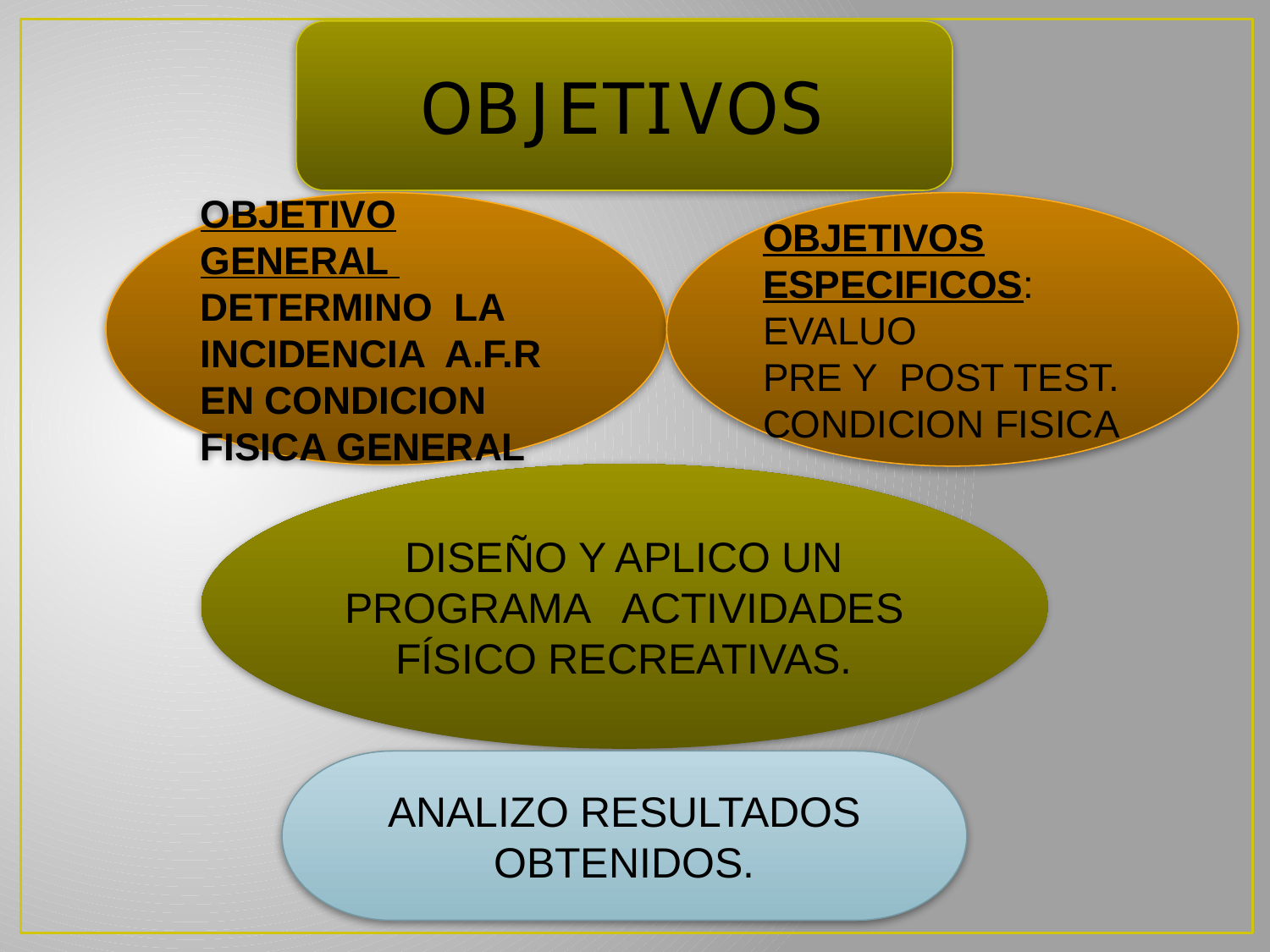

OBJETIVOS

OBJETIVO GENERAL  DETERMINO  LA INCIDENCIA  A.F.R EN CONDICION FISICA GENERAL

OBJETIVOS ESPECIFICOS: EVALUO                    PRE Y  POST TEST. CONDICION FISICA
DISEÑO Y APLICO UN PROGRAMA   ACTIVIDADES FÍSICO RECREATIVAS.
ANALIZO RESULTADOS OBTENIDOS.